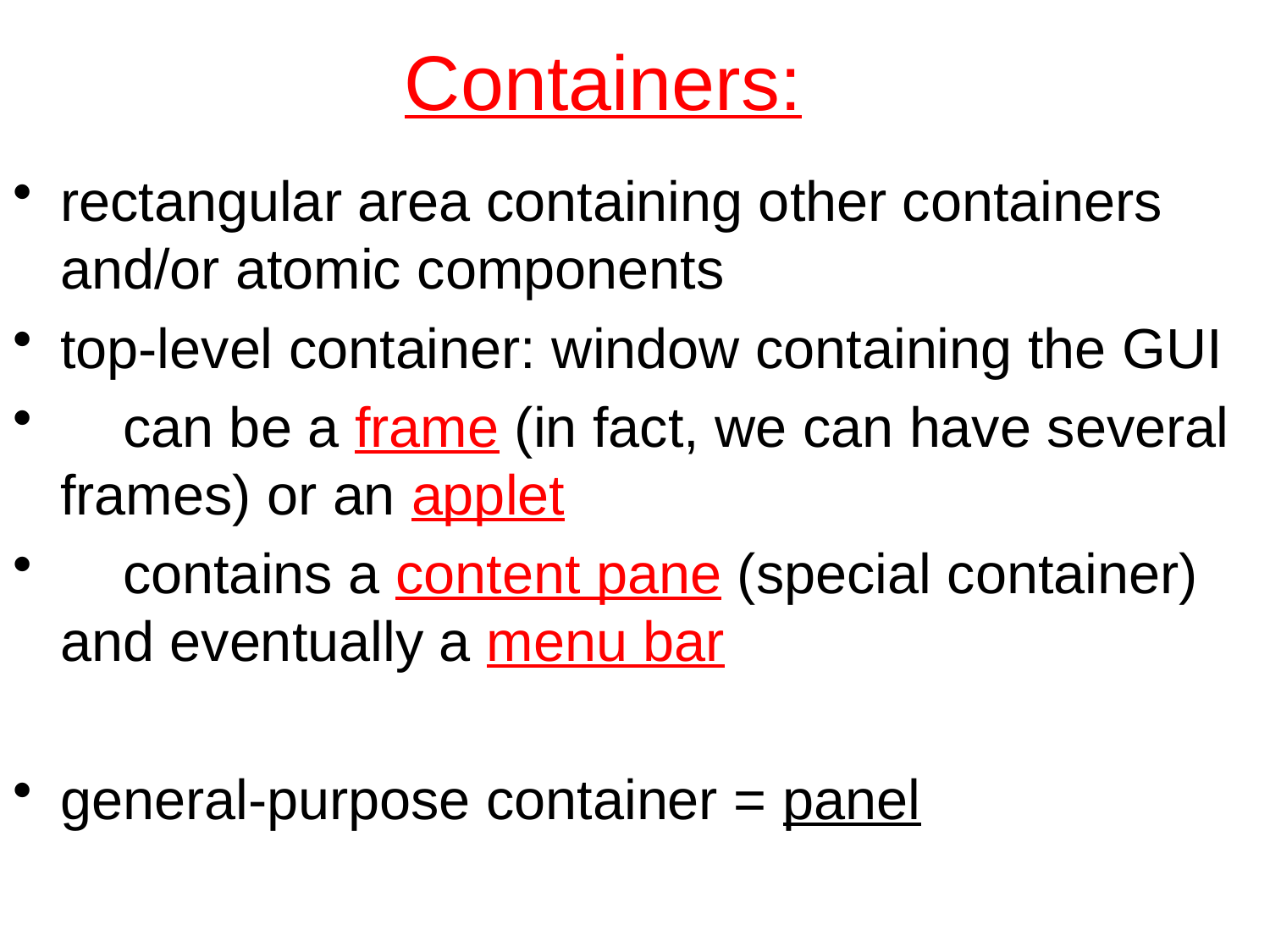

# Containers:
rectangular area containing other containers and/or atomic components
top-level container: window containing the GUI
    can be a frame (in fact, we can have several frames) or an applet
    contains a content pane (special container) and eventually a menu bar

general-purpose container = panel